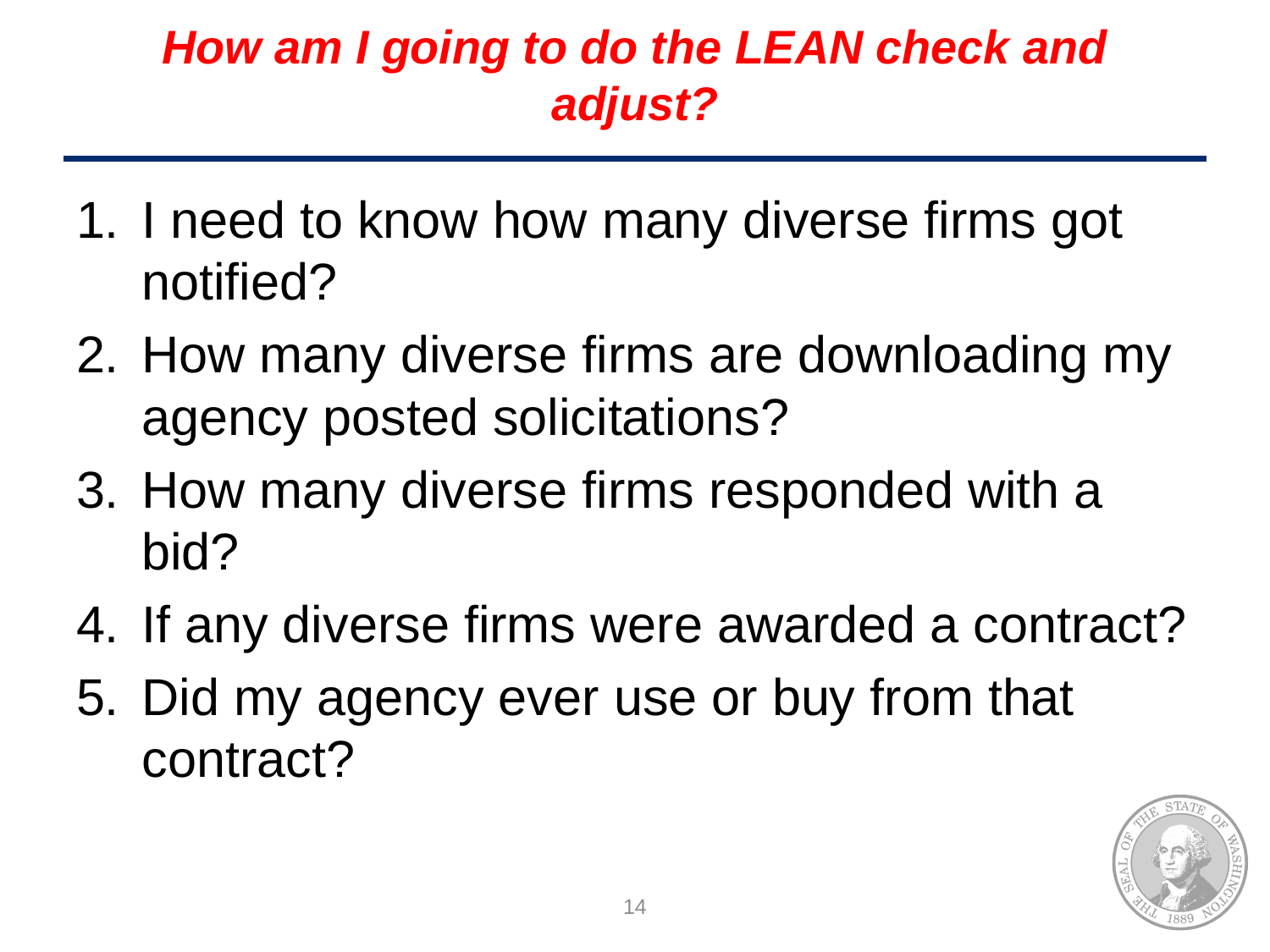

# How am I going to do the LEAN check and adjust?
I need to know how many diverse firms got notified?
How many diverse firms are downloading my agency posted solicitations?
How many diverse firms responded with a bid?
If any diverse firms were awarded a contract?
Did my agency ever use or buy from that contract?
14